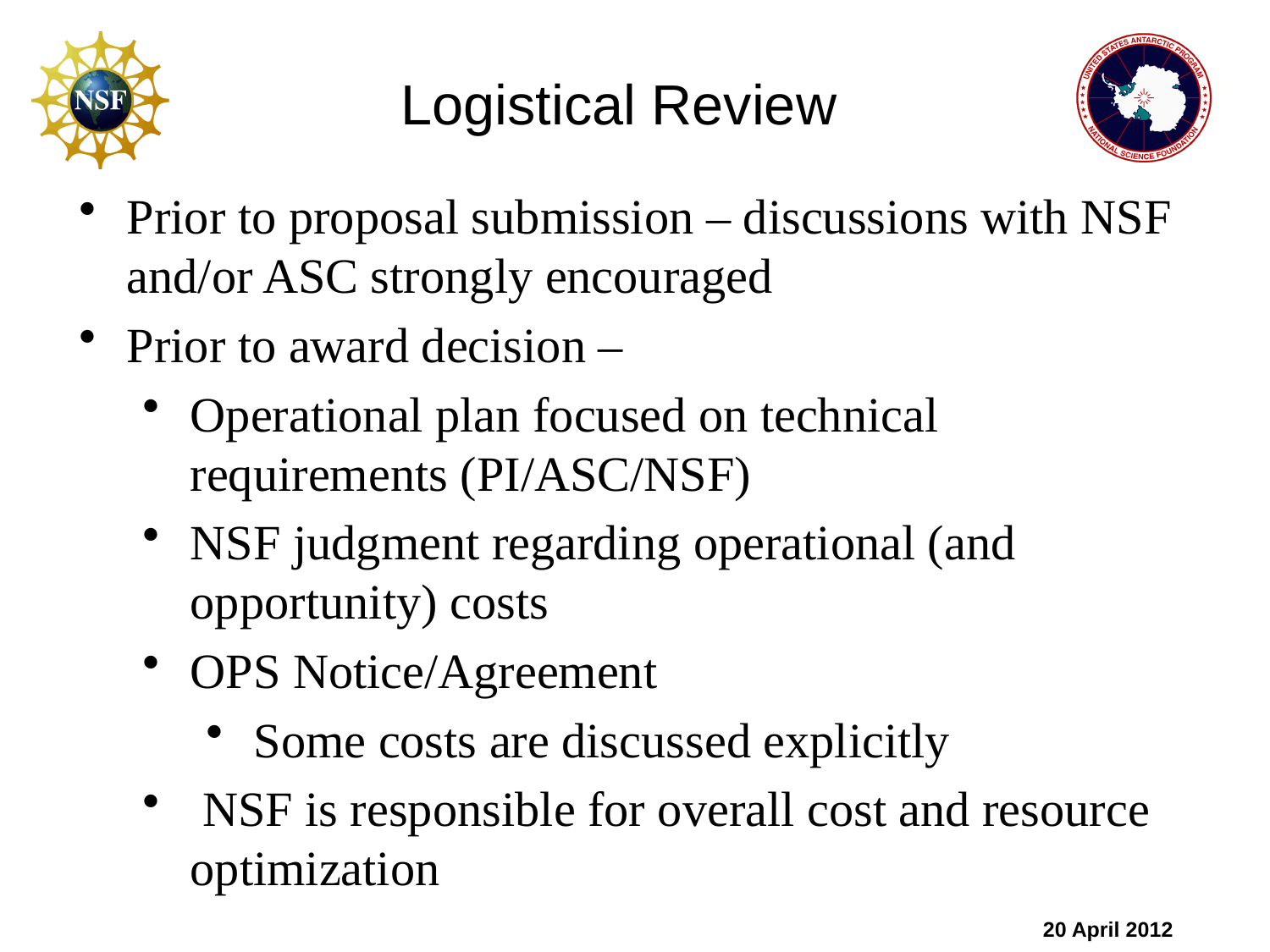

# Logistical Review
Prior to proposal submission – discussions with NSF and/or ASC strongly encouraged
Prior to award decision –
Operational plan focused on technical requirements (PI/ASC/NSF)
NSF judgment regarding operational (and opportunity) costs
OPS Notice/Agreement
Some costs are discussed explicitly
 NSF is responsible for overall cost and resource optimization
20 April 2012